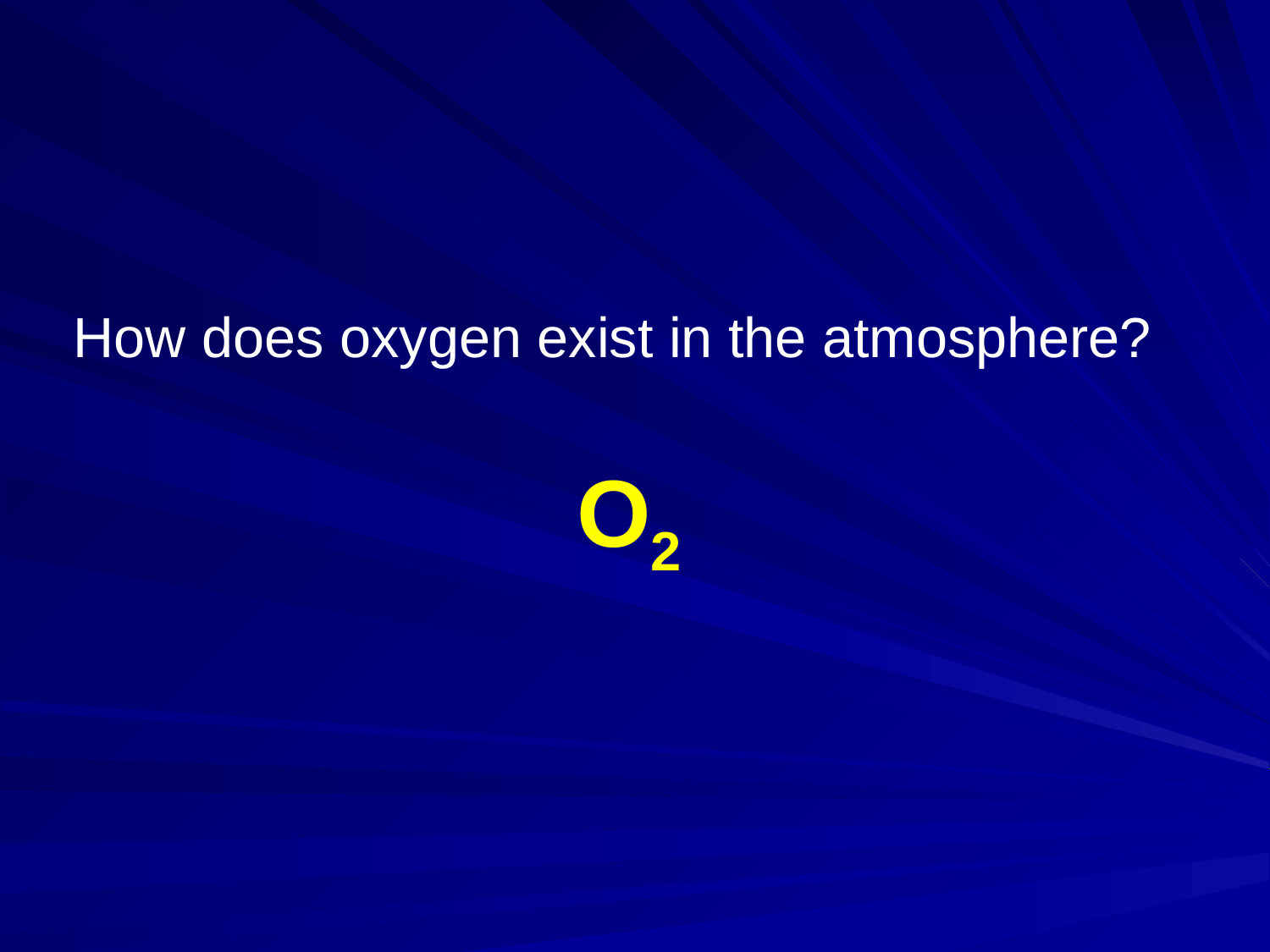

How does oxygen exist in the atmosphere?
O2